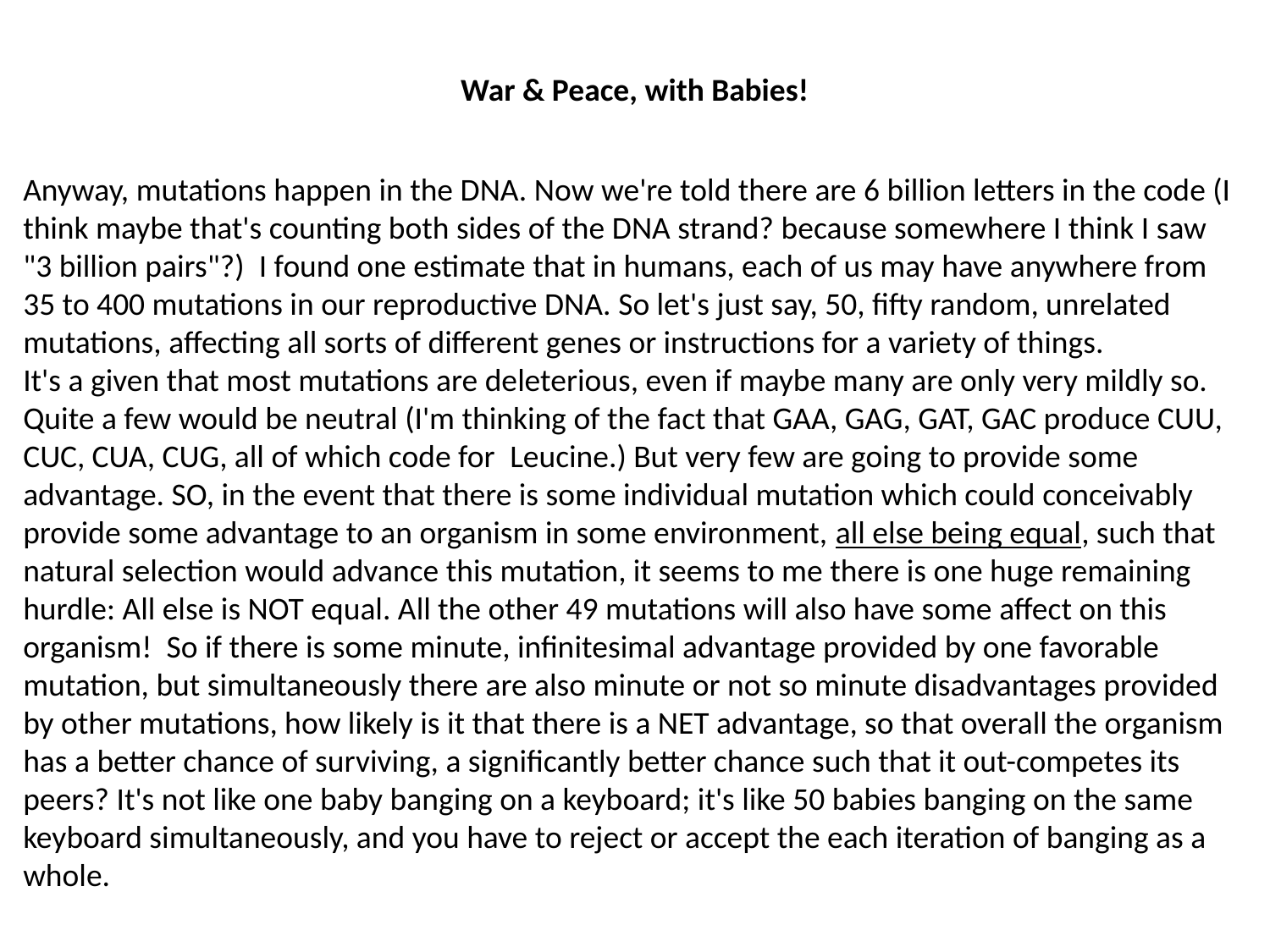

War & Peace, with Babies!
Anyway, mutations happen in the DNA. Now we're told there are 6 billion letters in the code (I think maybe that's counting both sides of the DNA strand? because somewhere I think I saw "3 billion pairs"?)  I found one estimate that in humans, each of us may have anywhere from 35 to 400 mutations in our reproductive DNA. So let's just say, 50, fifty random, unrelated mutations, affecting all sorts of different genes or instructions for a variety of things.
It's a given that most mutations are deleterious, even if maybe many are only very mildly so. Quite a few would be neutral (I'm thinking of the fact that GAA, GAG, GAT, GAC produce CUU, CUC, CUA, CUG, all of which code for  Leucine.) But very few are going to provide some advantage. SO, in the event that there is some individual mutation which could conceivably provide some advantage to an organism in some environment, all else being equal, such that natural selection would advance this mutation, it seems to me there is one huge remaining hurdle: All else is NOT equal. All the other 49 mutations will also have some affect on this organism!  So if there is some minute, infinitesimal advantage provided by one favorable mutation, but simultaneously there are also minute or not so minute disadvantages provided by other mutations, how likely is it that there is a NET advantage, so that overall the organism has a better chance of surviving, a significantly better chance such that it out-competes its peers? It's not like one baby banging on a keyboard; it's like 50 babies banging on the same keyboard simultaneously, and you have to reject or accept the each iteration of banging as a whole.